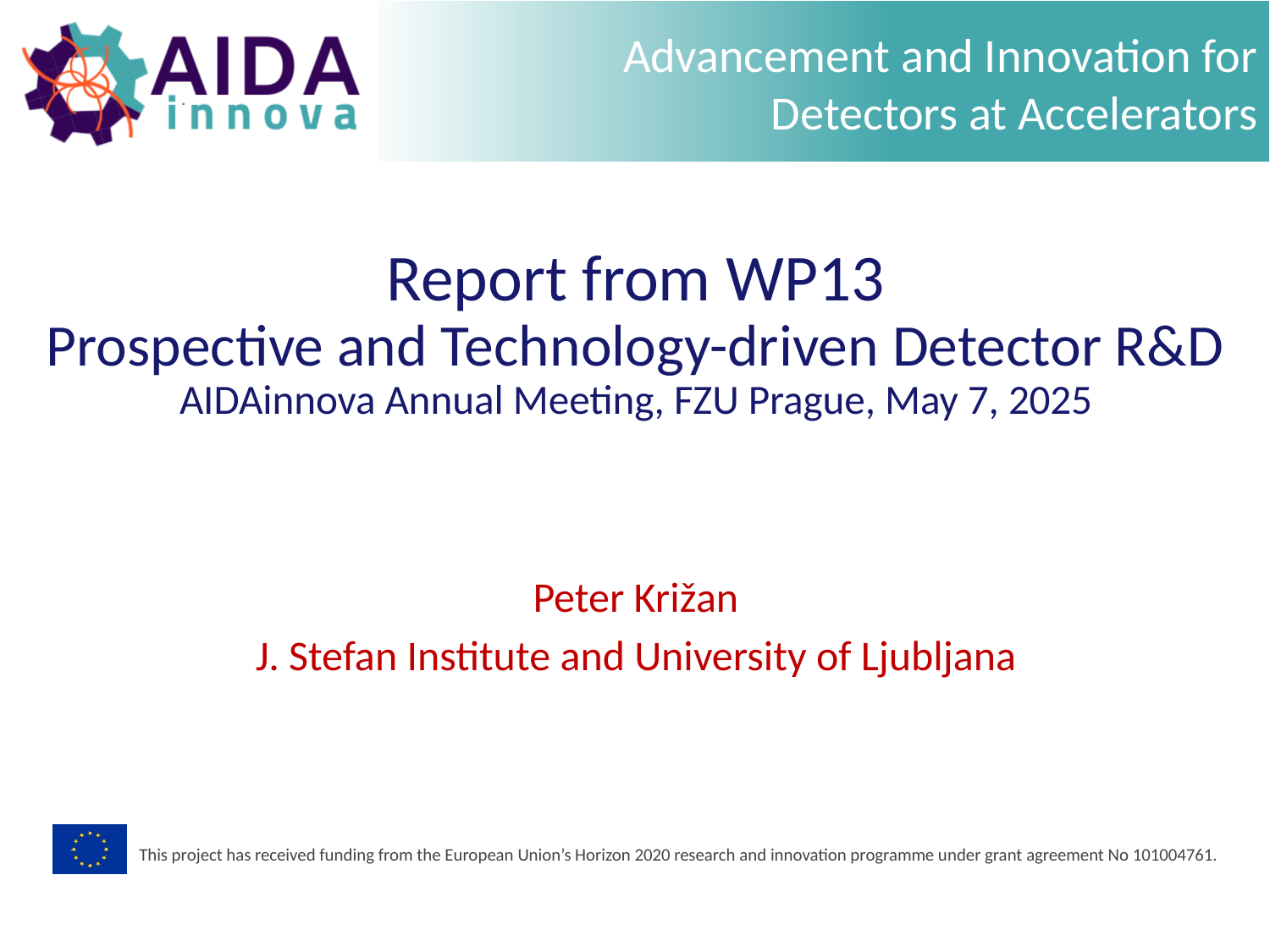

# Report from WP13 Prospective and Technology-driven Detector R&D AIDAinnova Annual Meeting, FZU Prague, May 7, 2025
Peter Križan
J. Stefan Institute and University of Ljubljana